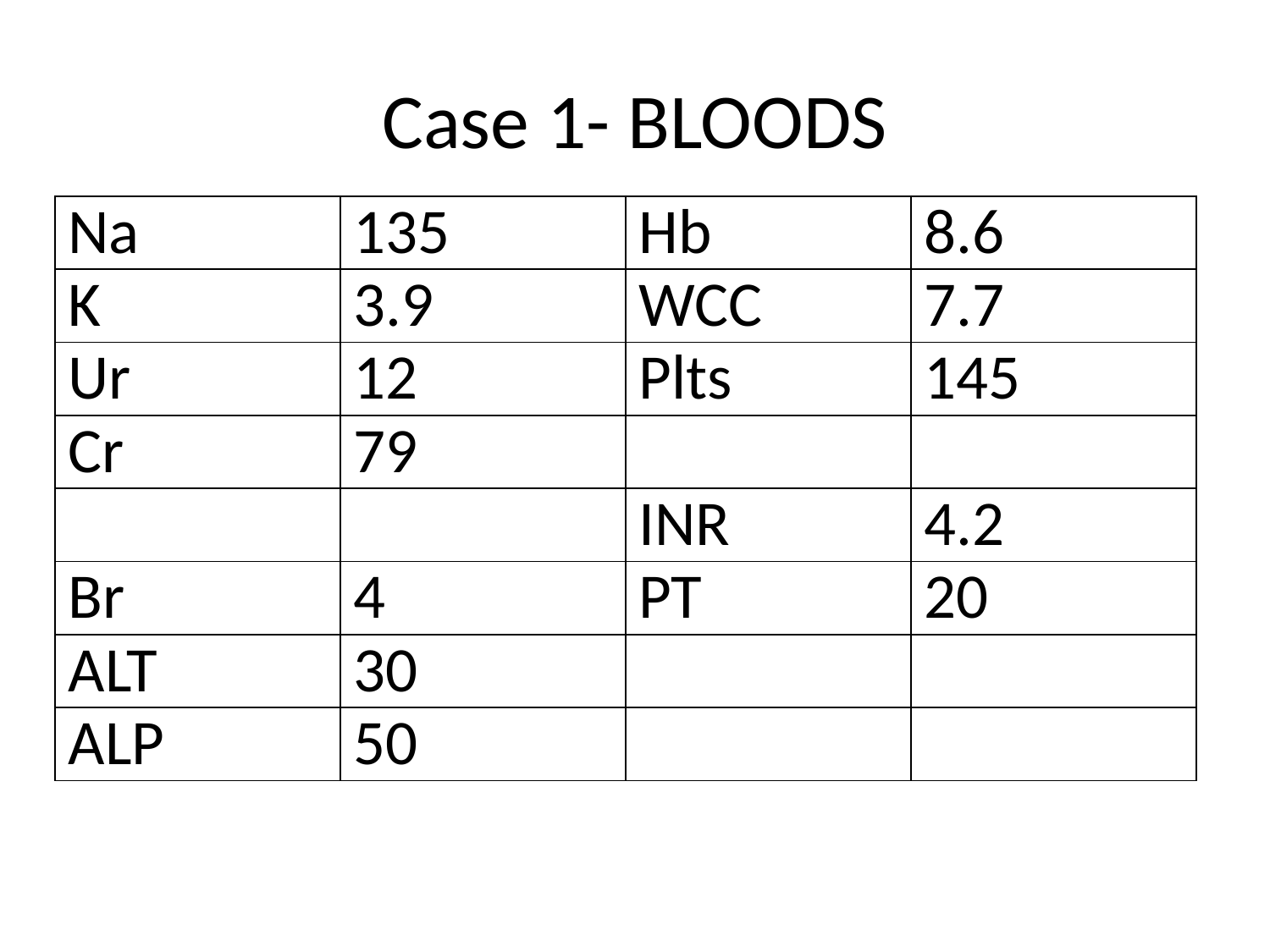

# Case 1- BLOODS
| Na | 135 | Hb | 8.6 |
| --- | --- | --- | --- |
| K | 3.9 | WCC | 7.7 |
| Ur | 12 | Plts | 145 |
| Cr | 79 |  |  |
|  |  | INR | 4.2 |
| Br | 4 | PT | 20 |
| ALT | 30 |  |  |
| ALP | 50 |  |  |